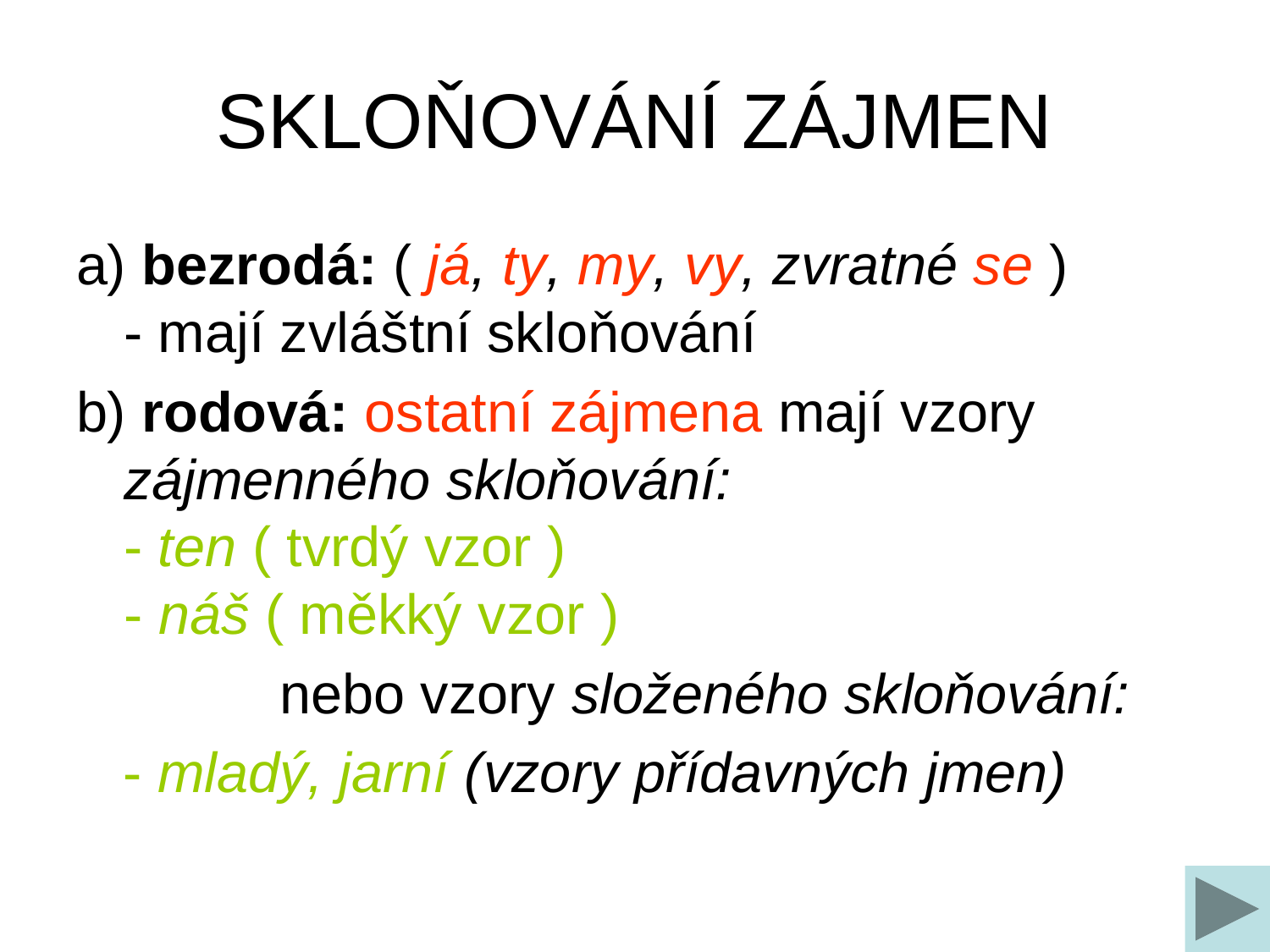

# SKLOŇOVÁNÍ ZÁJMEN
a) bezrodá: ( já, ty, my, vy, zvratné se )
- mají zvláštní skloňování
b) rodová: ostatní zájmena mají vzory zájmenného skloňování:
- ten ( tvrdý vzor )
- náš ( měkký vzor )
             nebo vzory složeného skloňování:
   - mladý, jarní (vzory přídavných jmen)